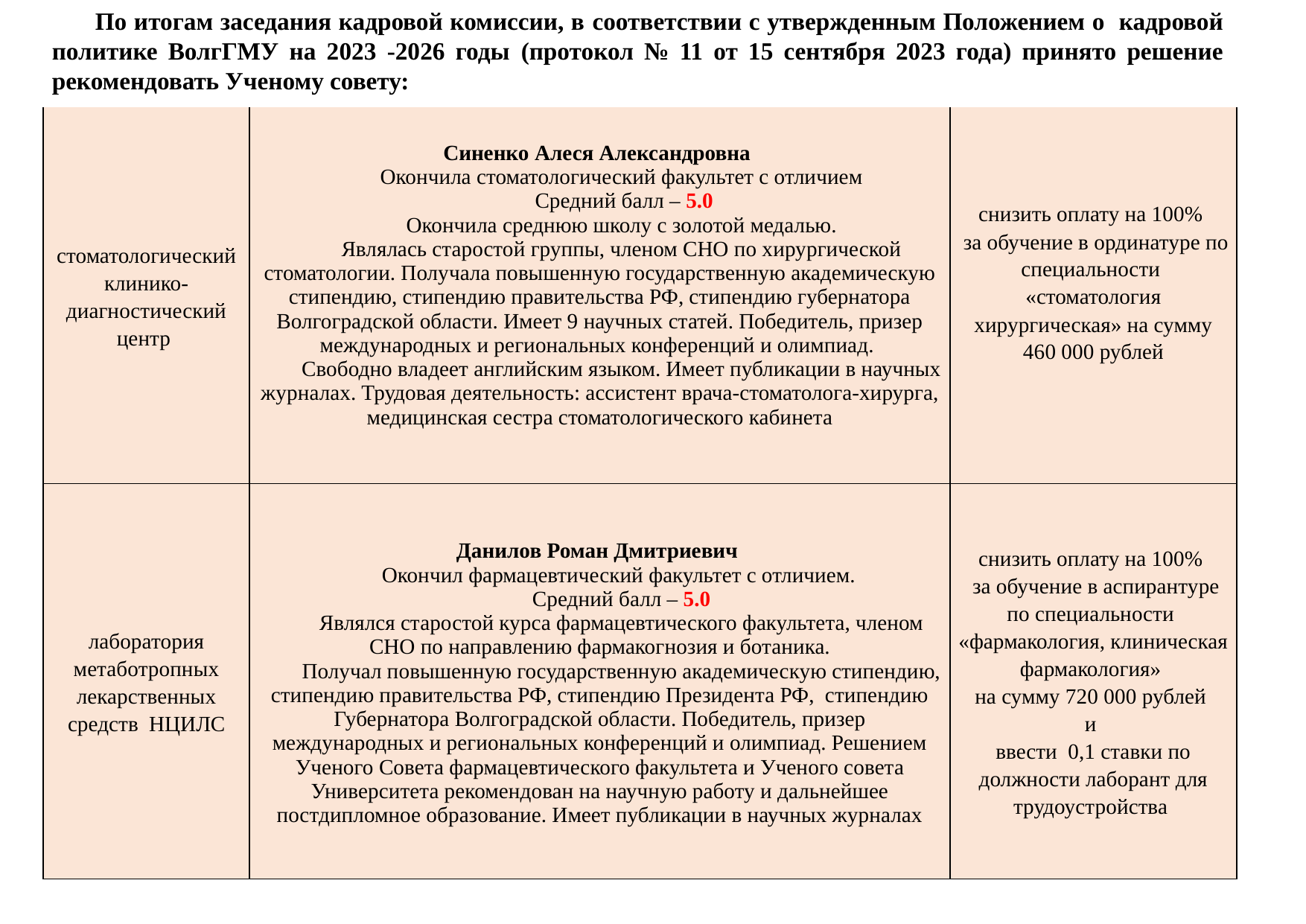

По итогам заседания кадровой комиссии, в соответствии с утвержденным Положением о  кадровой политике ВолгГМУ на 2023 -2026 годы (протокол № 11 от 15 сентября 2023 года) принято решение рекомендовать Ученому совету:

| стоматологический клинико-диагностический центр | Синенко Алеся Александровна Окончила стоматологический факультет с отличием Средний балл – 5.0 Окончила среднюю школу с золотой медалью. Являлась старостой группы, членом СНО по хирургической стоматологии. Получала повышенную государственную академическую стипендию, стипендию правительства РФ, стипендию губернатора Волгоградской области. Имеет 9 научных статей. Победитель, призер международных и региональных конференций и олимпиад. Свободно владеет английским языком. Имеет публикации в научных журналах. Трудовая деятельность: ассистент врача-стоматолога-хирурга, медицинская сестра стоматологического кабинета | снизить оплату на 100% за обучение в ординатуре по специальности «стоматология хирургическая» на сумму 460 000 рублей |
| --- | --- | --- |
| лаборатория метаботропных лекарственных средств НЦИЛС | Данилов Роман Дмитриевич Окончил фармацевтический факультет с отличием. Средний балл – 5.0 Являлся старостой курса фармацевтического факультета, членом СНО по направлению фармакогнозия и ботаника. Получал повышенную государственную академическую стипендию, стипендию правительства РФ, стипендию Президента РФ, стипендию Губернатора Волгоградской области. Победитель, призер международных и региональных конференций и олимпиад. Решением Ученого Совета фармацевтического факультета и Ученого совета Университета рекомендован на научную работу и дальнейшее постдипломное образование. Имеет публикации в научных журналах | снизить оплату на 100% за обучение в аспирантуре по специальности «фармакология, клиническая фармакология» на сумму 720 000 рублей и ввести 0,1 ставки по должности лаборант для трудоустройства |